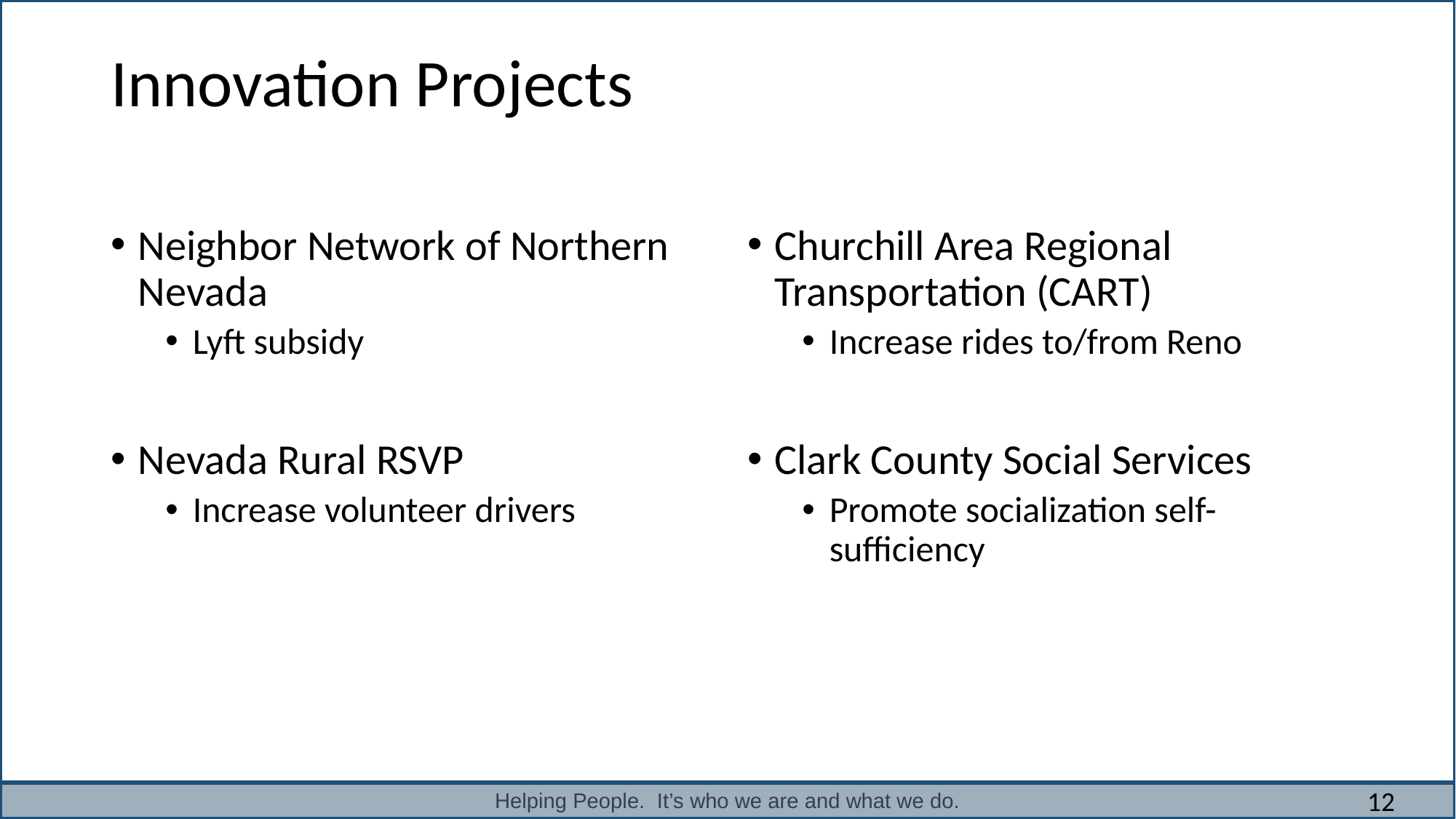

# Innovation Projects
Neighbor Network of Northern Nevada
Lyft subsidy

Nevada Rural RSVP
Increase volunteer drivers
Churchill Area Regional Transportation (CART)
Increase rides to/from Reno

Clark County Social Services
Promote socialization self-sufficiency
12